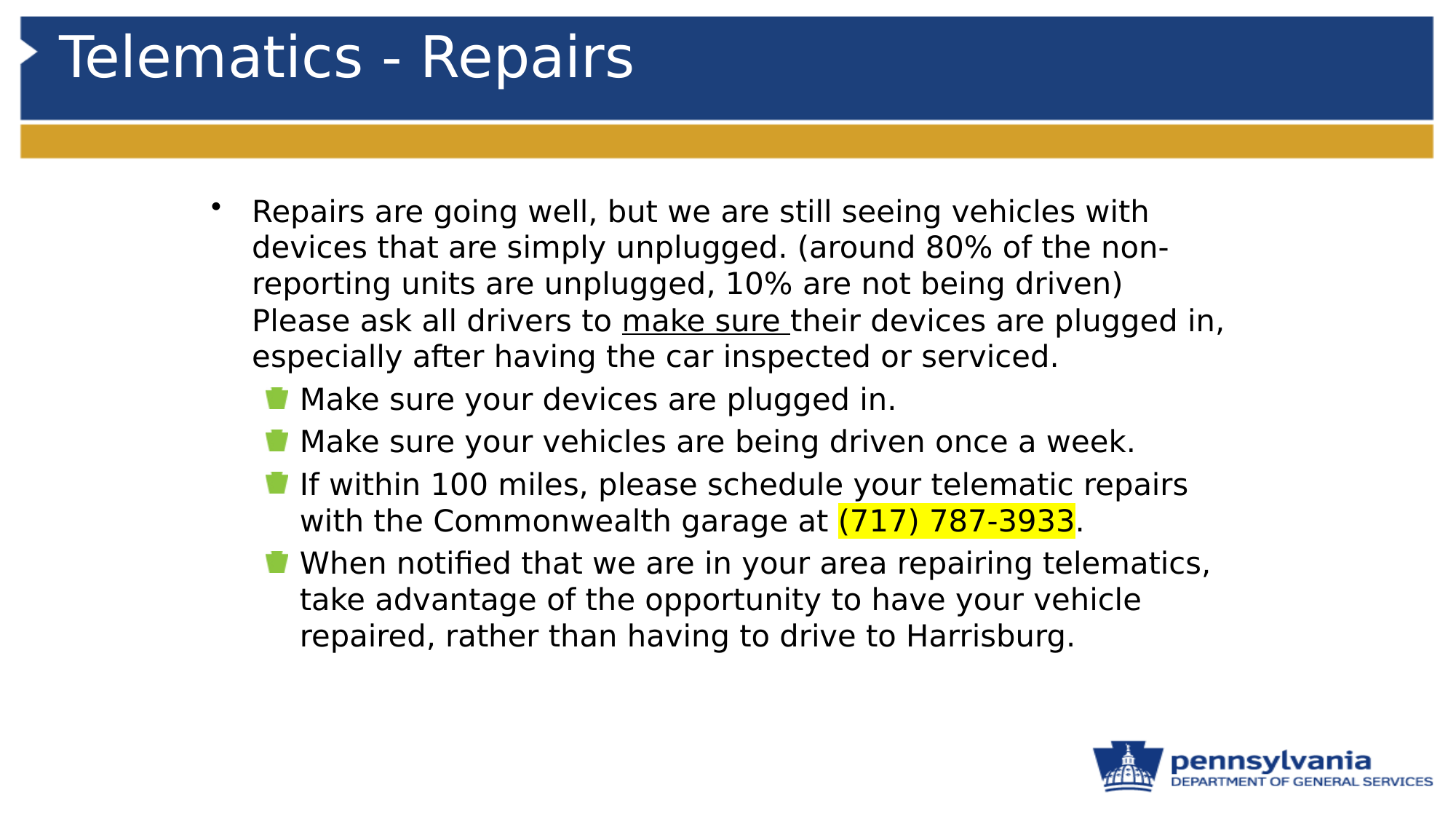

# Telematics - Repairs

Repairs are going well, but we are still seeing vehicles with devices that are simply unplugged. (around 80% of the non-reporting units are unplugged, 10% are not being driven)  Please ask all drivers to make sure their devices are plugged in, especially after having the car inspected or serviced.
Make sure your devices are plugged in.
Make sure your vehicles are being driven once a week.
If within 100 miles, please schedule your telematic repairs with the Commonwealth garage at (717) 787-3933.
When notified that we are in your area repairing telematics, take advantage of the opportunity to have your vehicle repaired, rather than having to drive to Harrisburg.